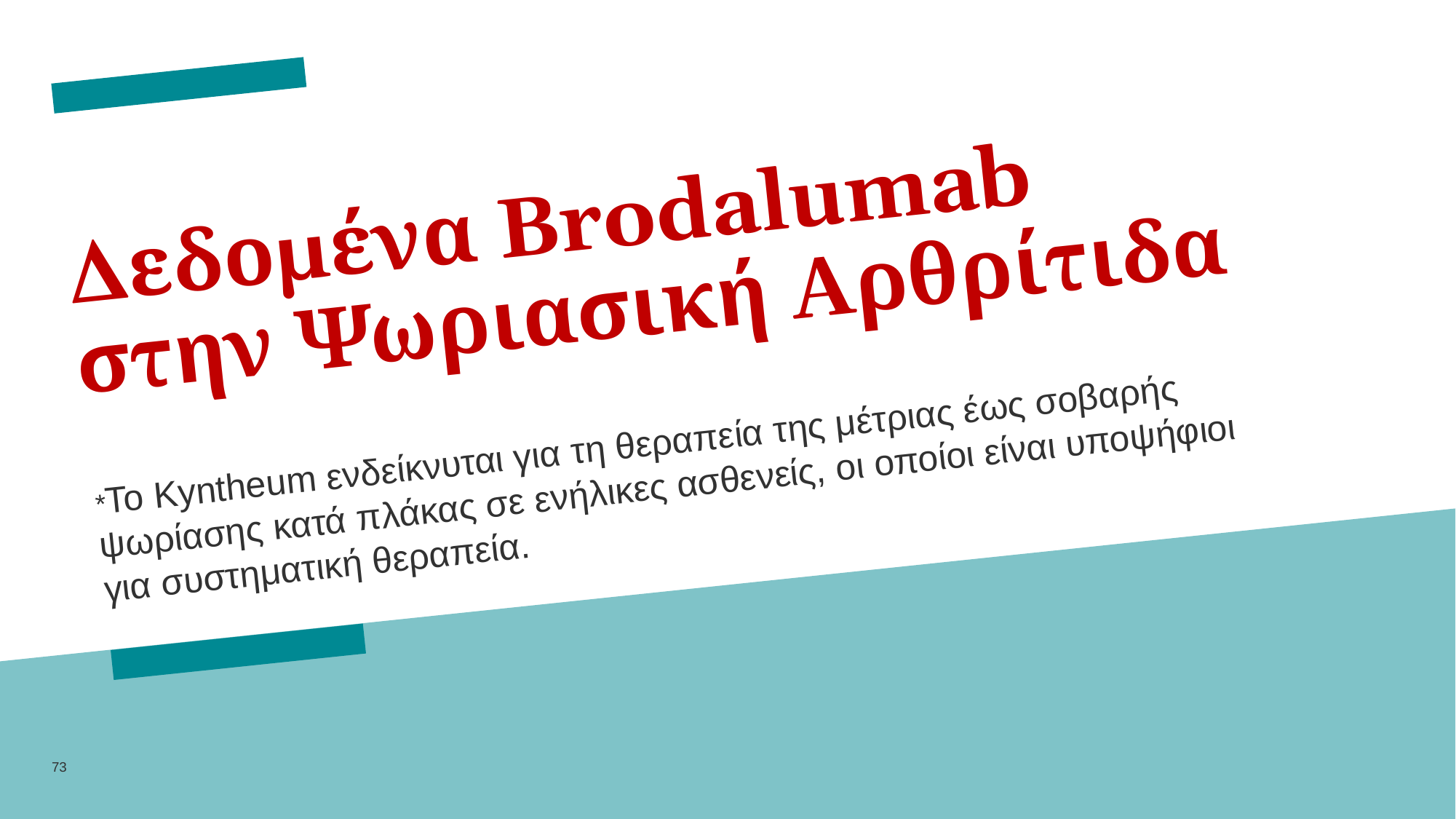

# Δεδομένα Brodalumab στην Ψωριασική Αρθρίτιδα
*Το Kyntheum ενδείκνυται για τη θεραπεία της μέτριας έως σοβαρής ψωρίασης κατά πλάκας σε ενήλικες ασθενείς, οι οποίοι είναι υποψήφιοι για συστηματική θεραπεία.

73